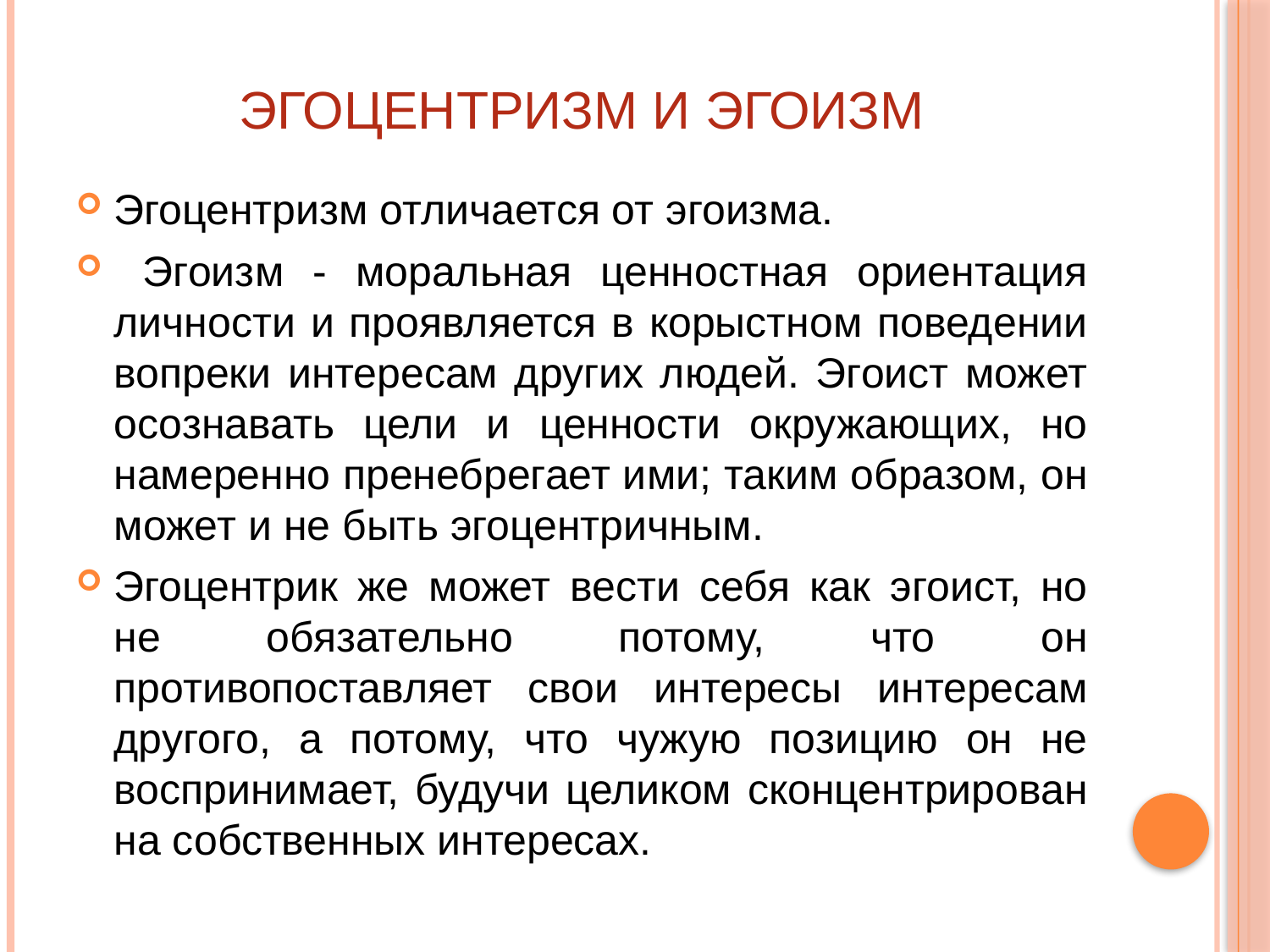

# Эгоцентризм и эгоизм
Эгоцентризм отличается от эгоизма.
 Эгоизм - моральная ценностная ориентация личности и проявляется в корыстном поведении вопреки интересам других людей. Эгоист может осознавать цели и ценности окружающих, но намеренно пренебрегает ими; таким образом, он может и не быть эгоцентричным.
Эгоцентрик же может вести себя как эгоист, но не обязательно потому, что он противопоставляет свои интересы интересам другого, а потому, что чужую позицию он не воспринимает, будучи целиком сконцентрирован на собственных интересах.